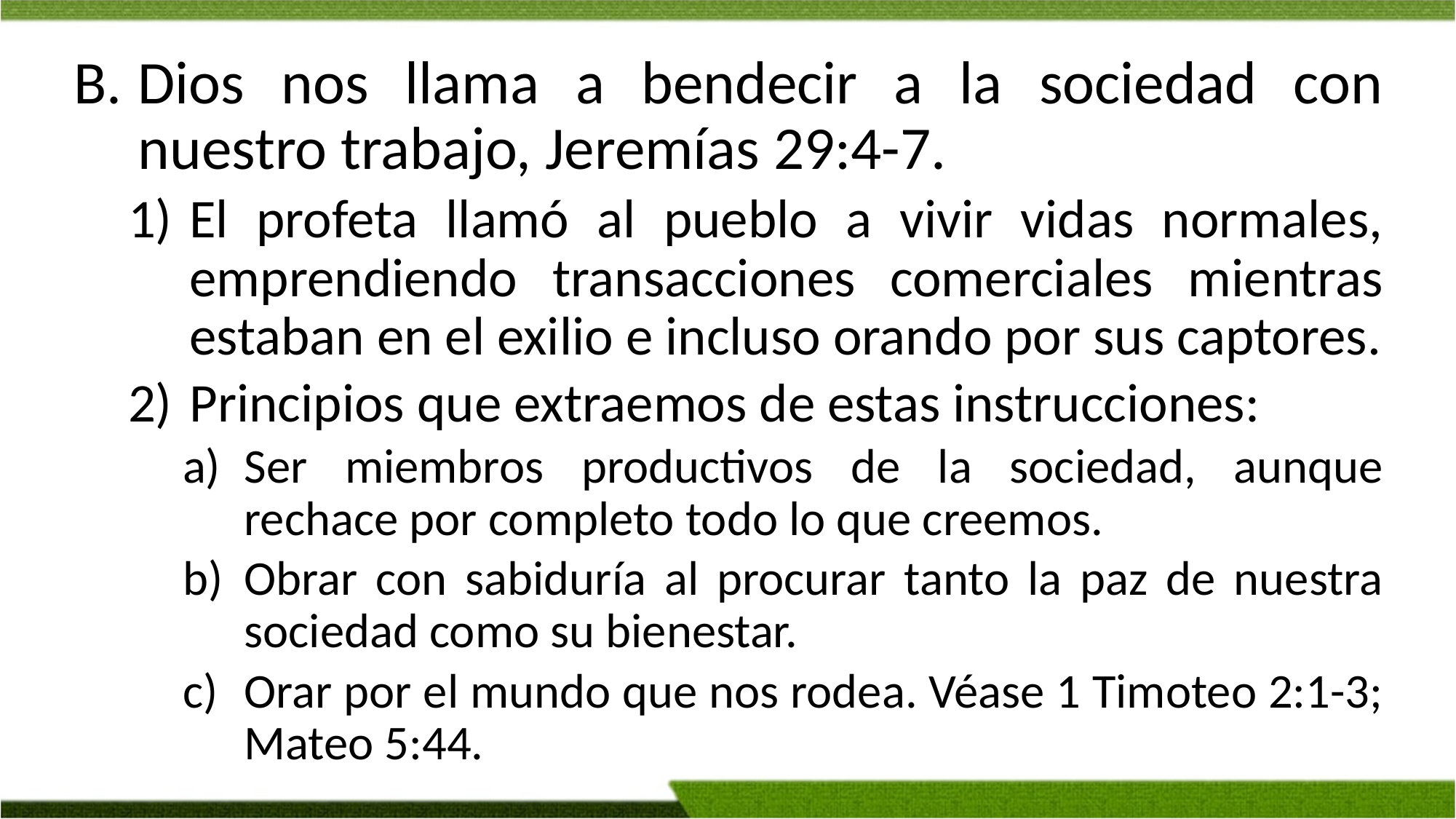

Dios nos llama a bendecir a la sociedad con nuestro trabajo, Jeremías 29:4-7.
El profeta llamó al pueblo a vivir vidas normales, emprendiendo transacciones comerciales mientras estaban en el exilio e incluso orando por sus captores.
Principios que extraemos de estas instrucciones:
Ser miembros productivos de la sociedad, aunque rechace por completo todo lo que creemos.
Obrar con sabiduría al procurar tanto la paz de nuestra sociedad como su bienestar.
Orar por el mundo que nos rodea. Véase 1 Timoteo 2:1-3; Mateo 5:44.